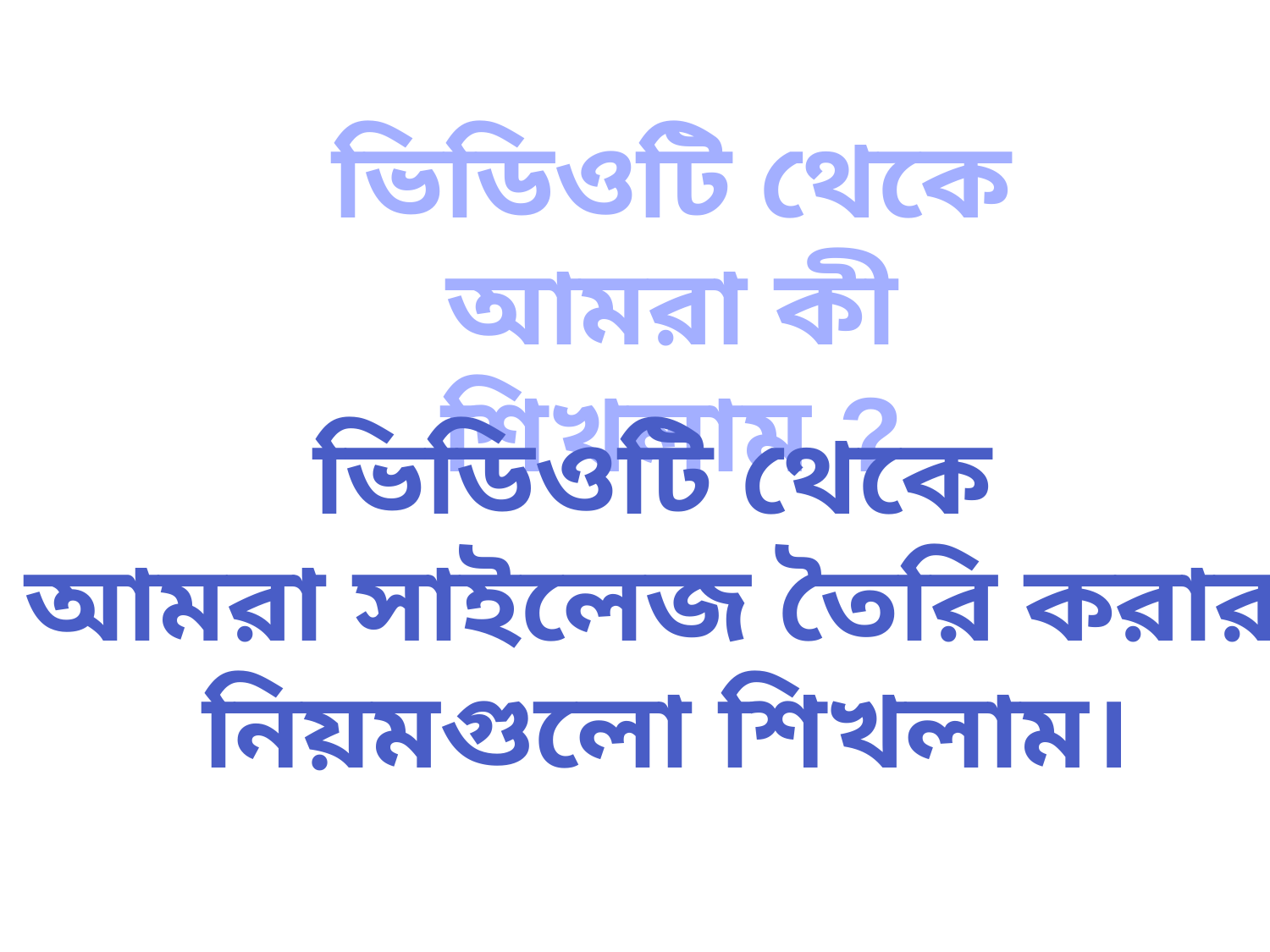

ভিডিওটি থেকে আমরা কী শিখলাম ?
ভিডিওটি থেকে
আমরা সাইলেজ তৈরি করার
নিয়মগুলো শিখলাম।